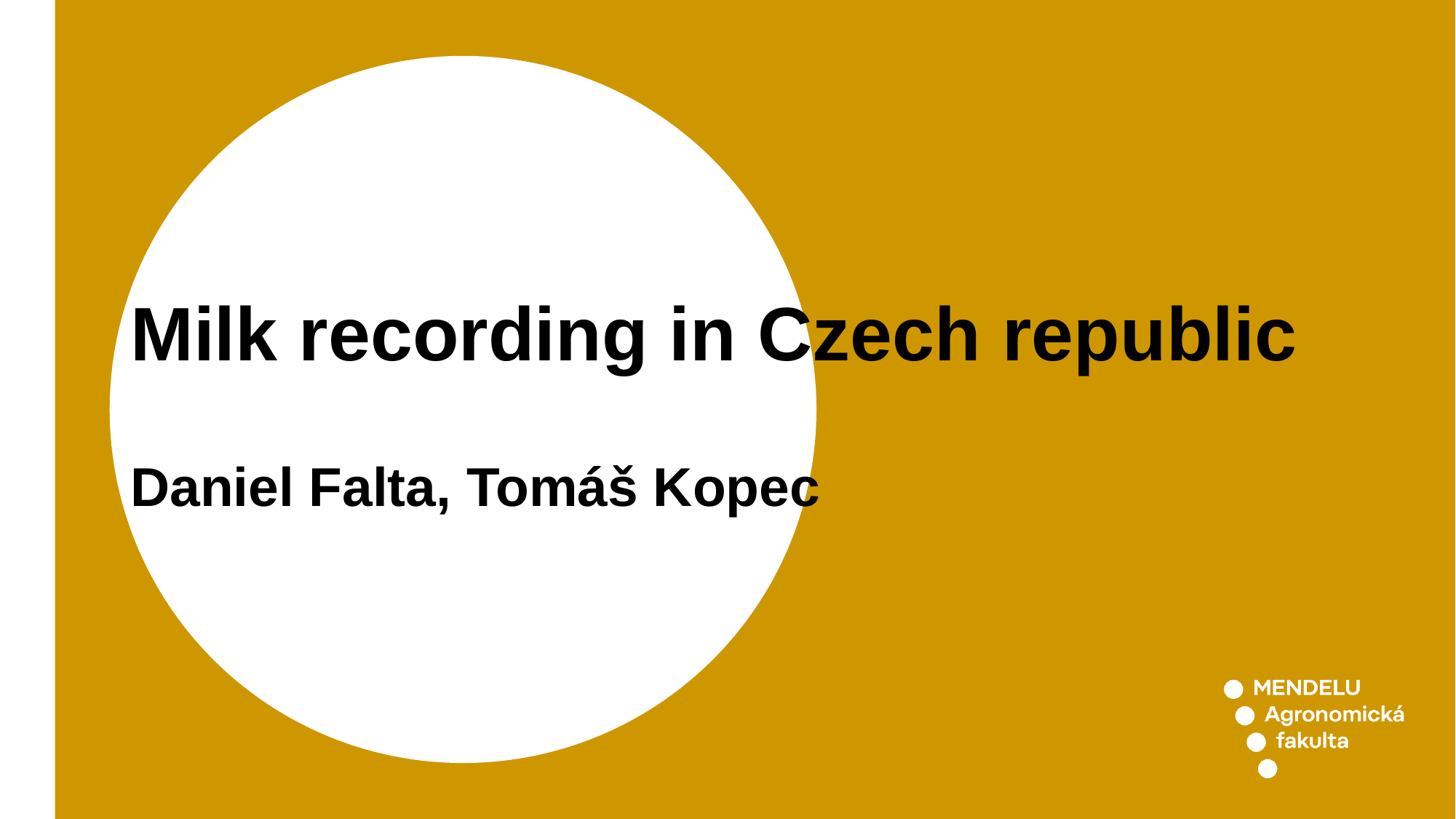

# Milk recording in Czech republic Daniel Falta, Tomáš Kopec